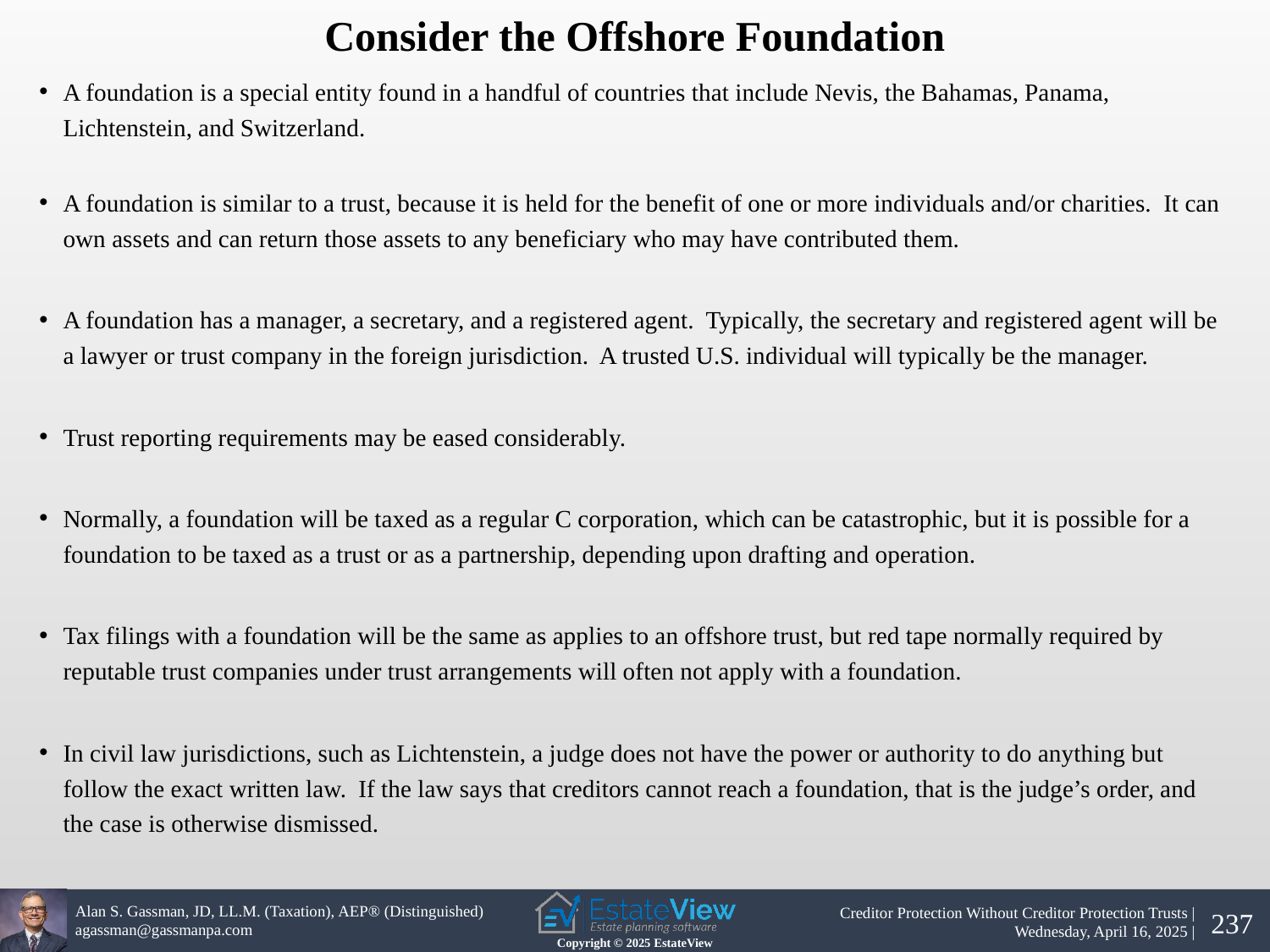

Consider the Offshore Foundation
A foundation is a special entity found in a handful of countries that include Nevis, the Bahamas, Panama, Lichtenstein, and Switzerland.
A foundation is similar to a trust, because it is held for the benefit of one or more individuals and/or charities.  It can own assets and can return those assets to any beneficiary who may have contributed them.
A foundation has a manager, a secretary, and a registered agent.  Typically, the secretary and registered agent will be a lawyer or trust company in the foreign jurisdiction.  A trusted U.S. individual will typically be the manager.
Trust reporting requirements may be eased considerably.
Normally, a foundation will be taxed as a regular C corporation, which can be catastrophic, but it is possible for a foundation to be taxed as a trust or as a partnership, depending upon drafting and operation.
Tax filings with a foundation will be the same as applies to an offshore trust, but red tape normally required by reputable trust companies under trust arrangements will often not apply with a foundation.
In civil law jurisdictions, such as Lichtenstein, a judge does not have the power or authority to do anything but follow the exact written law.  If the law says that creditors cannot reach a foundation, that is the judge’s order, and the case is otherwise dismissed.